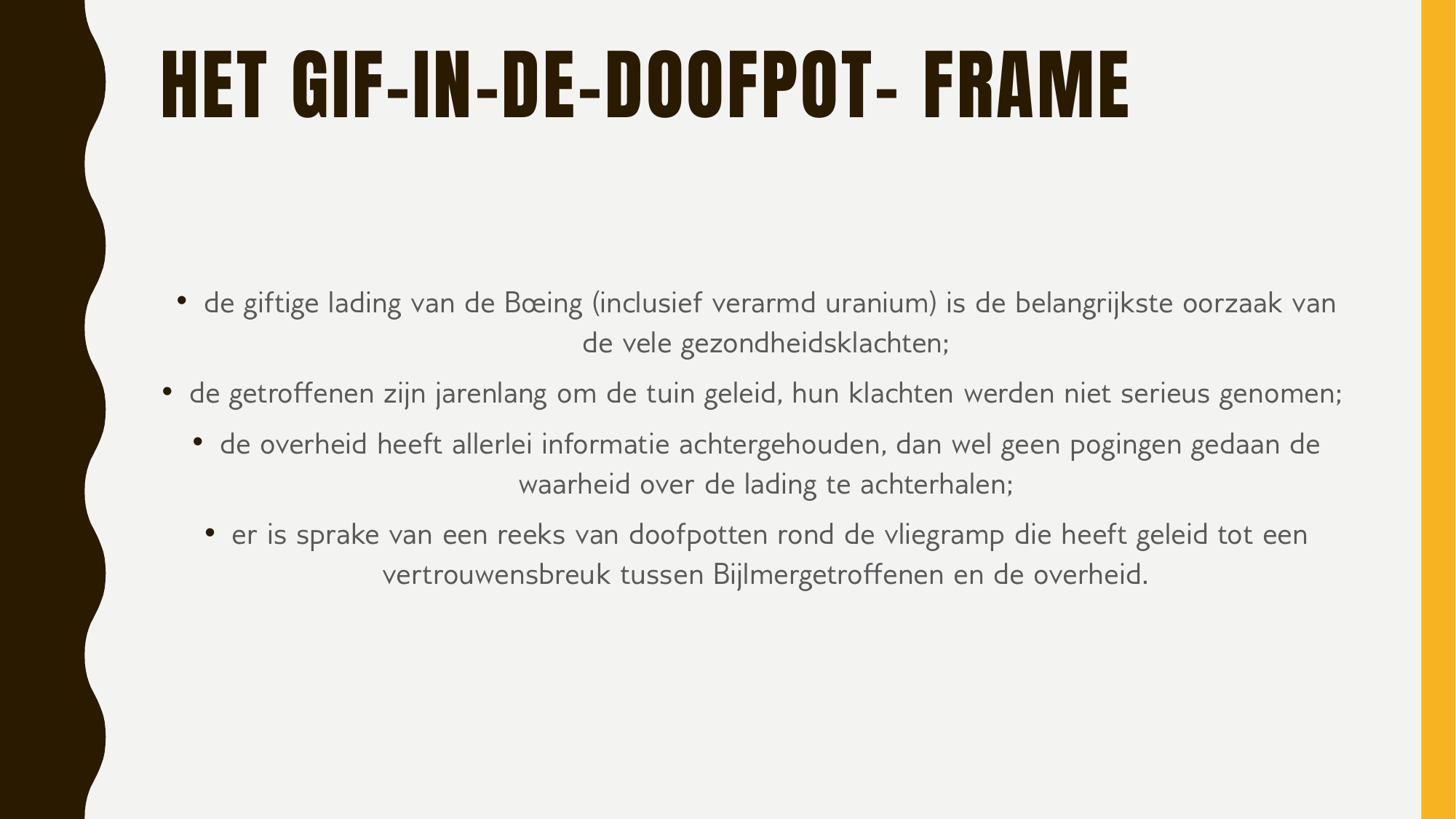

# Het gif-in-de-doofpot- frame
de giftige lading van de Boeing (inclusief verarmd uranium) is de belangrijkste oorzaak van de vele gezondheidsklachten;
de getroffenen zijn jarenlang om de tuin geleid, hun klachten werden niet serieus genomen;
de overheid heeft allerlei informatie achtergehouden, dan wel geen pogingen gedaan de waarheid over de lading te achterhalen;
er is sprake van een reeks van doofpotten rond de vliegramp die heeft geleid tot een vertrouwensbreuk tussen Bijlmergetroffenen en de overheid.